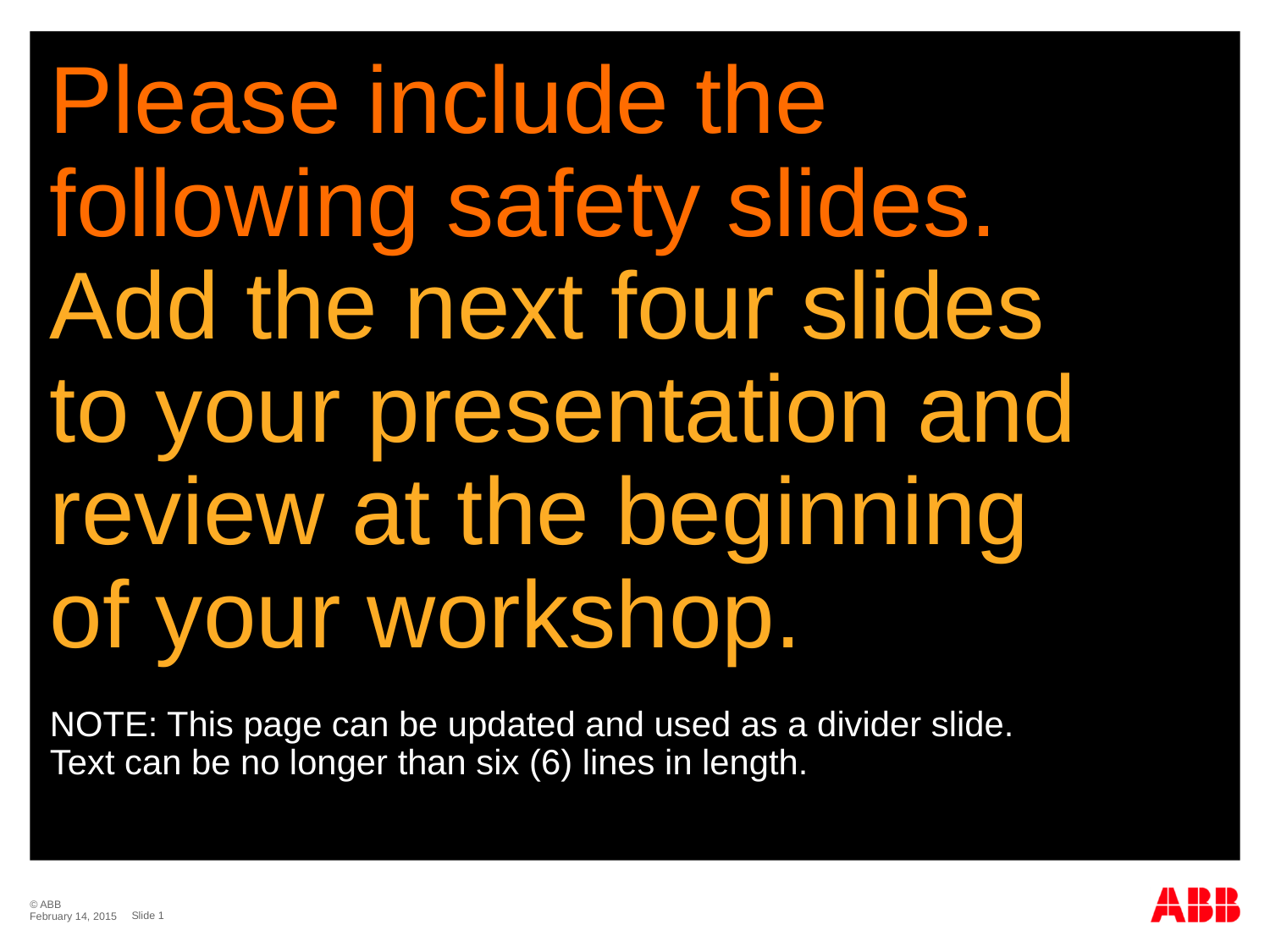

Please include the
following safety slides.
Add the next four slides
to your presentation and review at the beginning
of your workshop.

NOTE: This page can be updated and used as a divider slide.
Text can be no longer than six (6) lines in length.